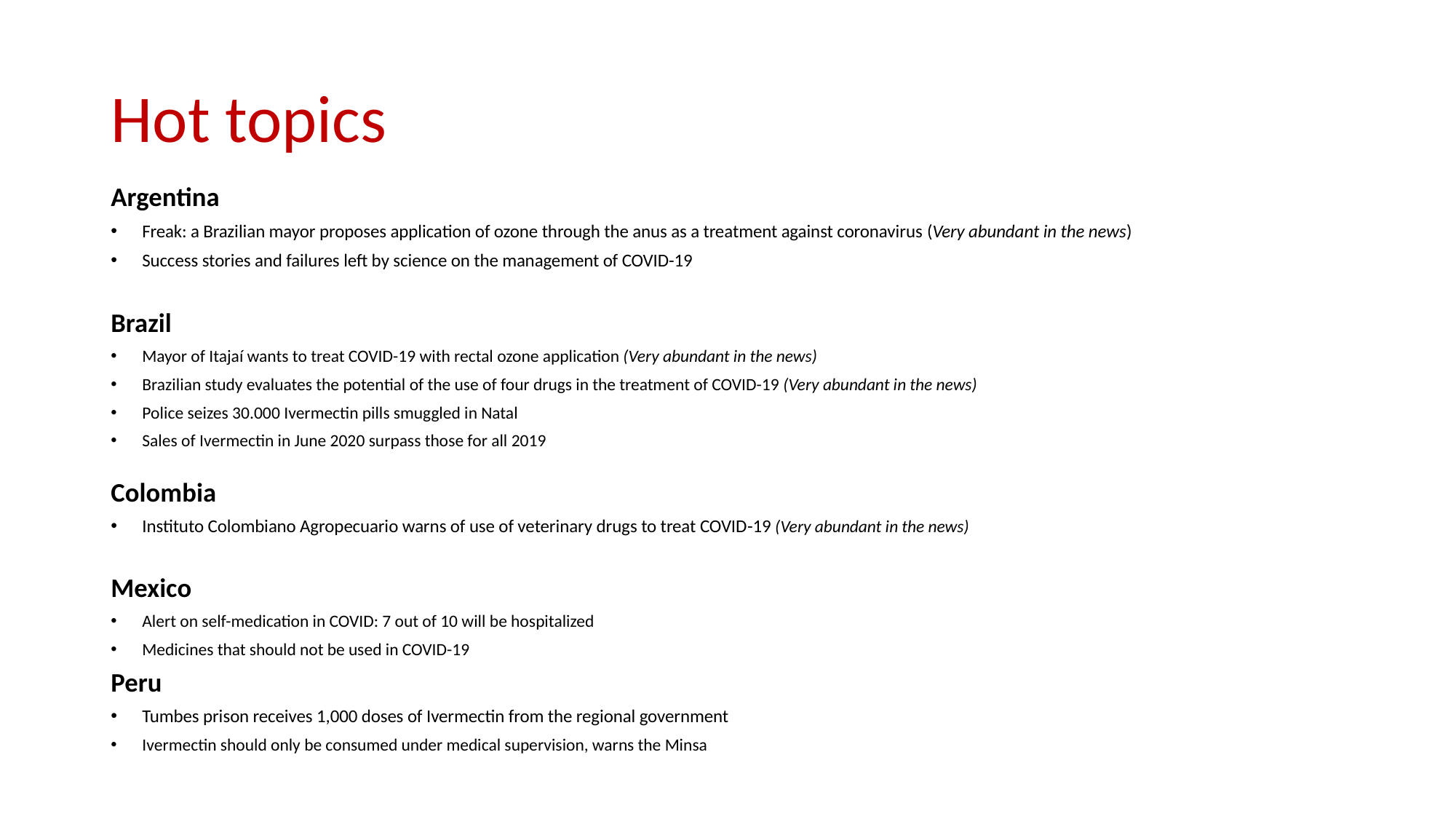

# Hot topics

Argentina
Freak: a Brazilian mayor proposes application of ozone through the anus as a treatment against coronavirus (Very abundant in the news)
Success stories and failures left by science on the management of COVID-19

Brazil
Mayor of Itajaí wants to treat COVID-19 with rectal ozone application (Very abundant in the news)
Brazilian study evaluates the potential of the use of four drugs in the treatment of COVID-19 (Very abundant in the news)
Police seizes 30.000 Ivermectin pills smuggled in Natal
Sales of Ivermectin in June 2020 surpass those for all 2019
Colombia
Instituto Colombiano Agropecuario warns of use of veterinary drugs to treat COVID-19 (Very abundant in the news)

Mexico
Alert on self-medication in COVID: 7 out of 10 will be hospitalized
Medicines that should not be used in COVID-19
Peru
Tumbes prison receives 1,000 doses of Ivermectin from the regional government
Ivermectin should only be consumed under medical supervision, warns the Minsa